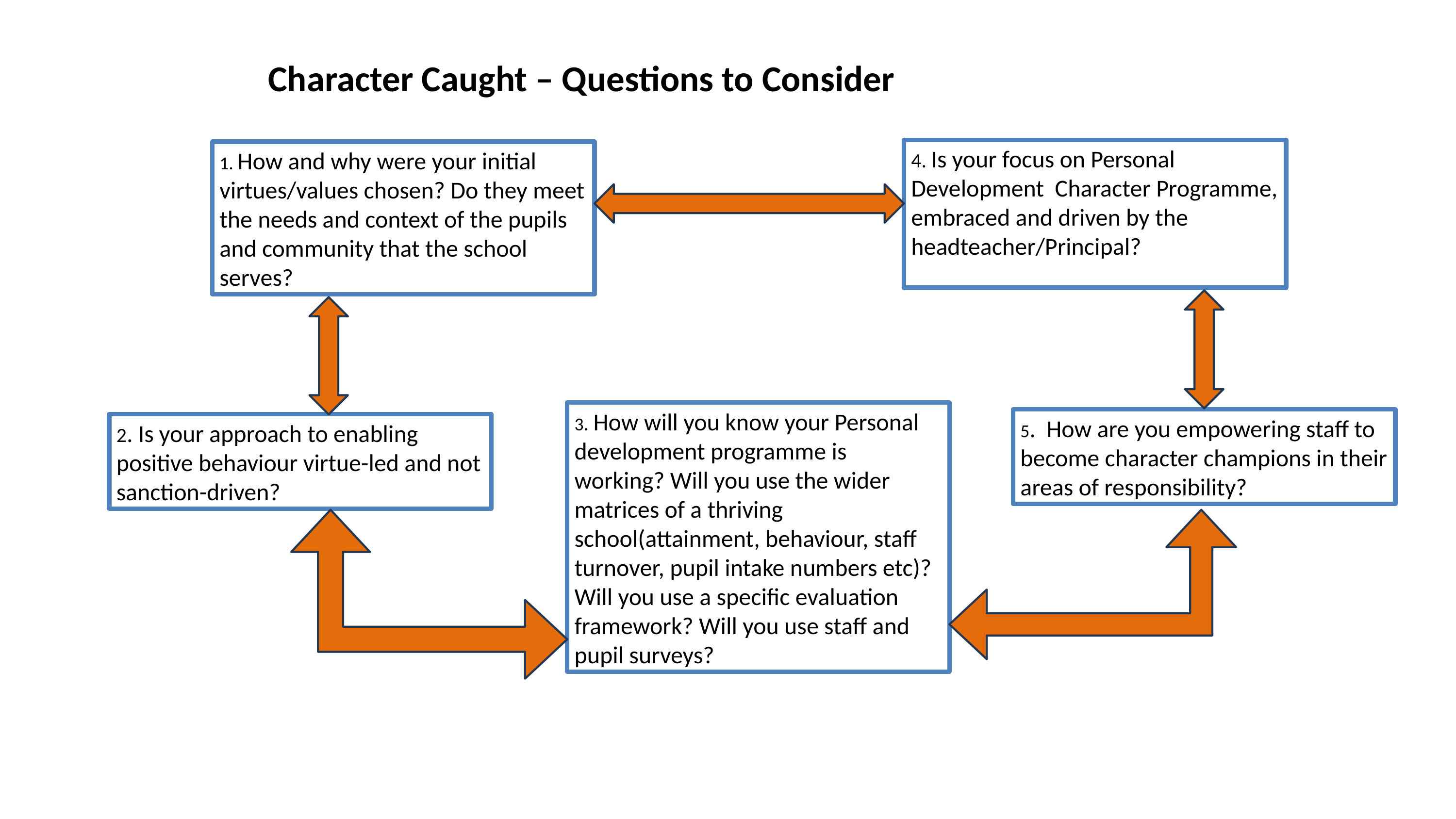

Character Caught – Questions to Consider
4. Is your focus on Personal Development  Character Programme, embraced and driven by the headteacher/Principal?

1. How and why were your initial virtues/values chosen? Do they meet the needs and context of the pupils and community that the school serves?

3. How will you know your Personal development programme is working? Will you use the wider matrices of a thriving school(attainment, behaviour, staff turnover, pupil intake numbers etc)? Will you use a specific evaluation framework? Will you use staff and pupil surveys?
5.  How are you empowering staff to become character champions in their areas of responsibility?
2. Is your approach to enabling positive behaviour virtue-led and not sanction-driven?